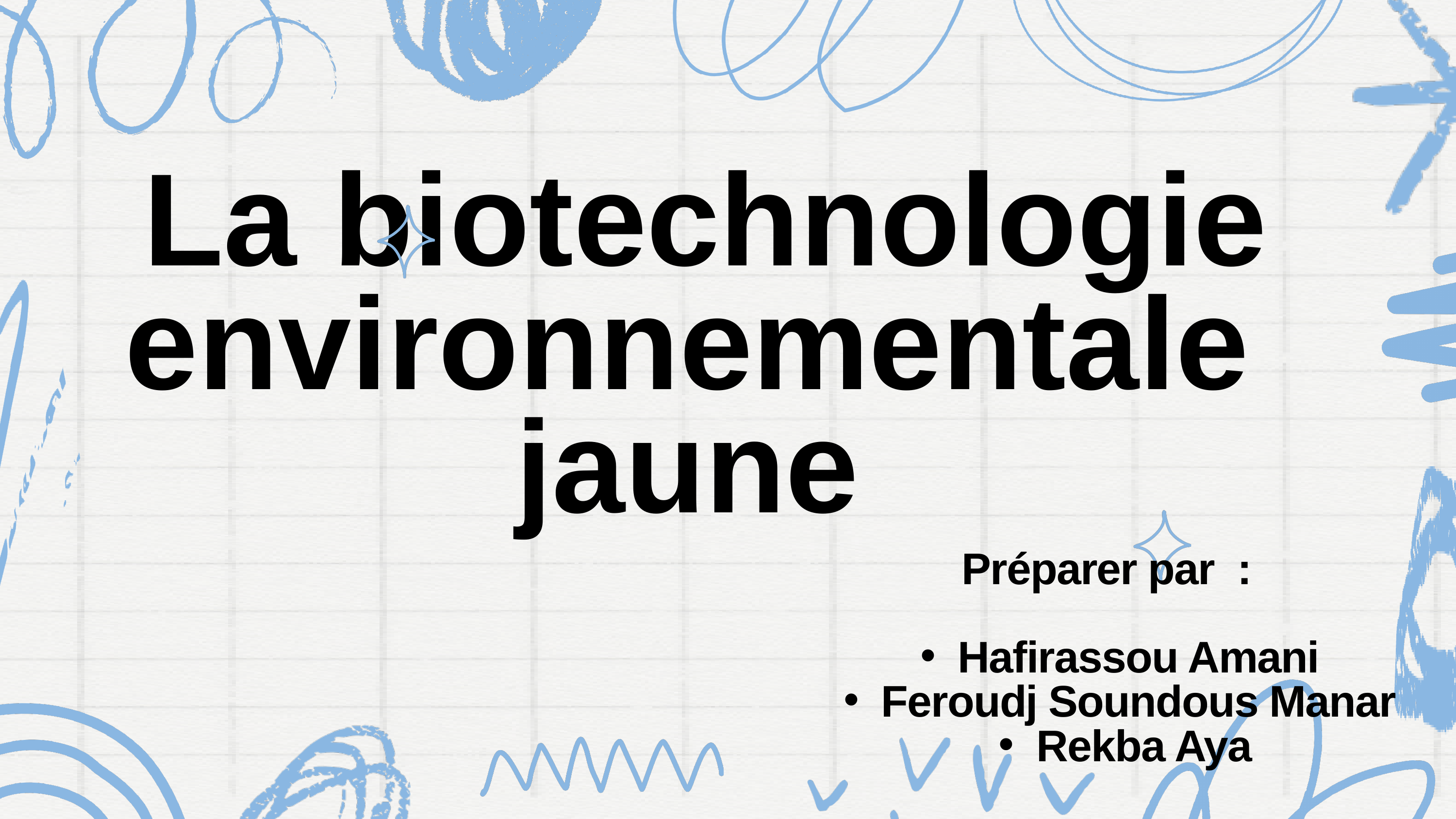

La biotechnologie environnementale
jaune

Préparer par  :

Hafirassou Amani
Feroudj Soundous Manar
Rekba Aya